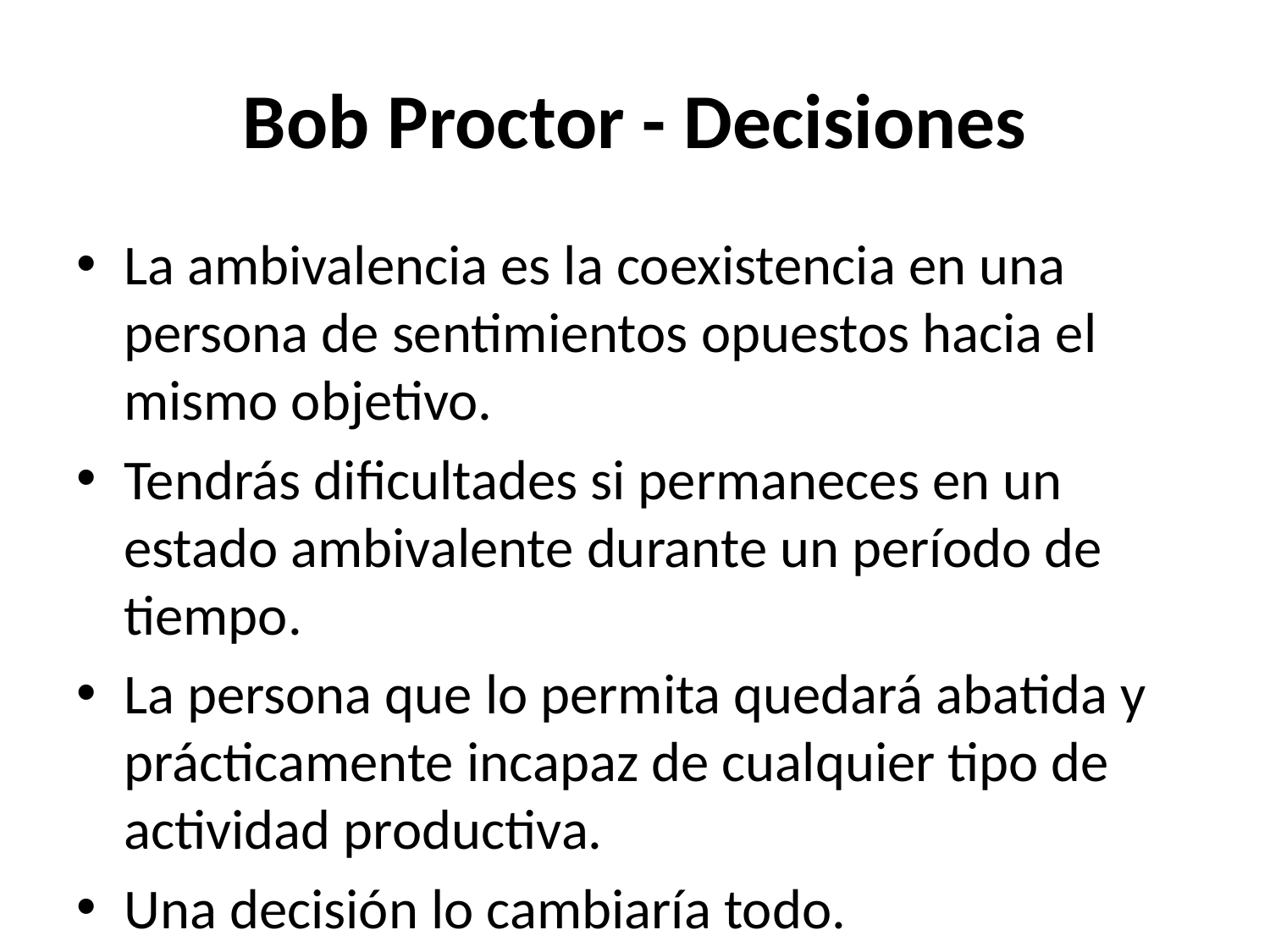

# Bob Proctor - Decisiones
La ambivalencia es la coexistencia en una persona de sentimientos opuestos hacia el mismo objetivo.
Tendrás dificultades si permaneces en un estado ambivalente durante un período de tiempo.
La persona que lo permita quedará abatida y prácticamente incapaz de cualquier tipo de actividad productiva.
Una decisión lo cambiaría todo.